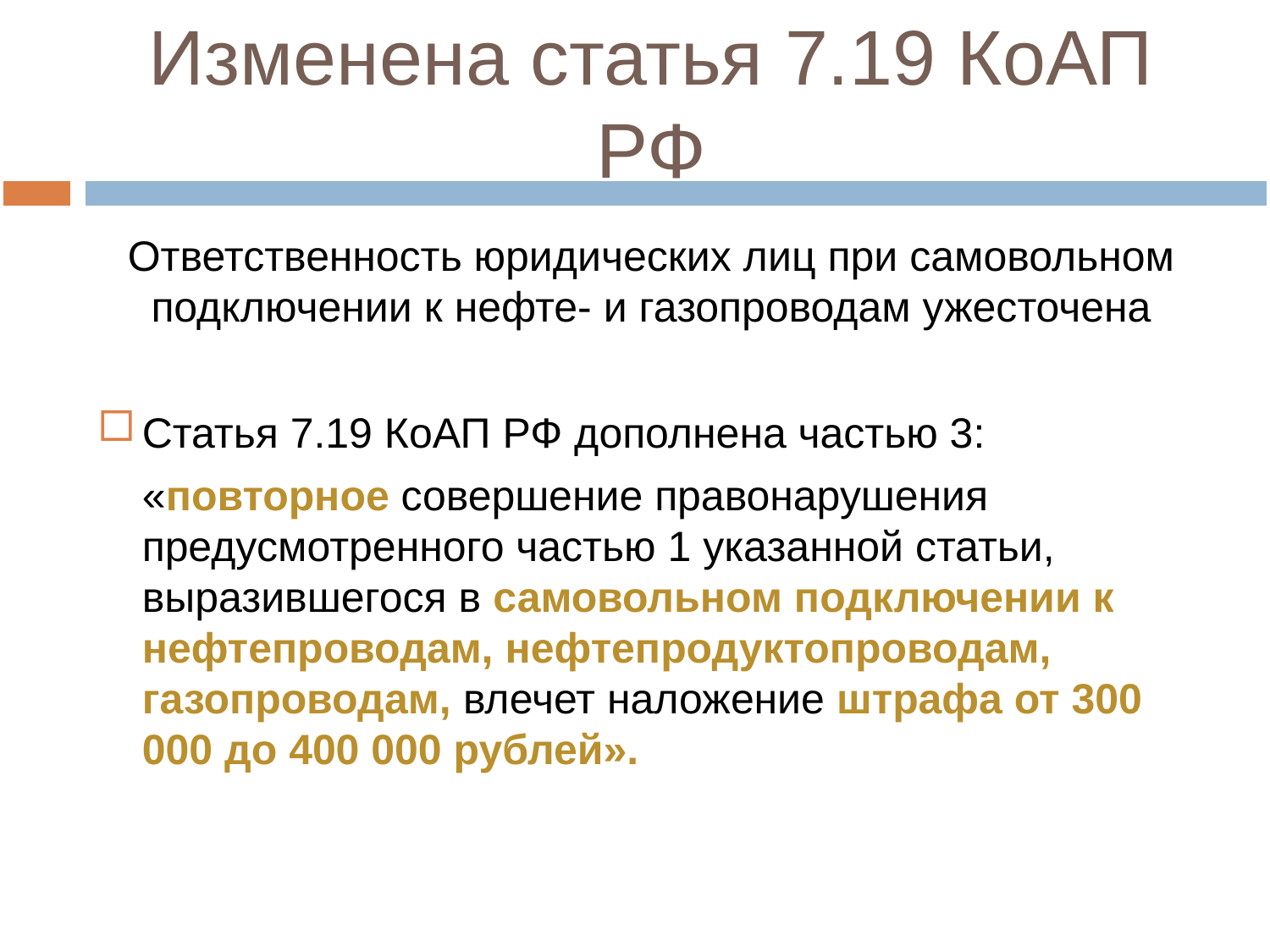

# Изменена статья 7.19 КоАП РФ
Ответственность юридических лиц при самовольном подключении к нефте- и газопроводам ужесточена

Статья 7.19 КоАП РФ дополнена частью 3:
	«повторное совершение правонарушения предусмотренного частью 1 указанной статьи, выразившегося в самовольном подключении к нефтепроводам, нефтепродуктопроводам, газопроводам, влечет наложение штрафа от 300 000 до 400 000 рублей».